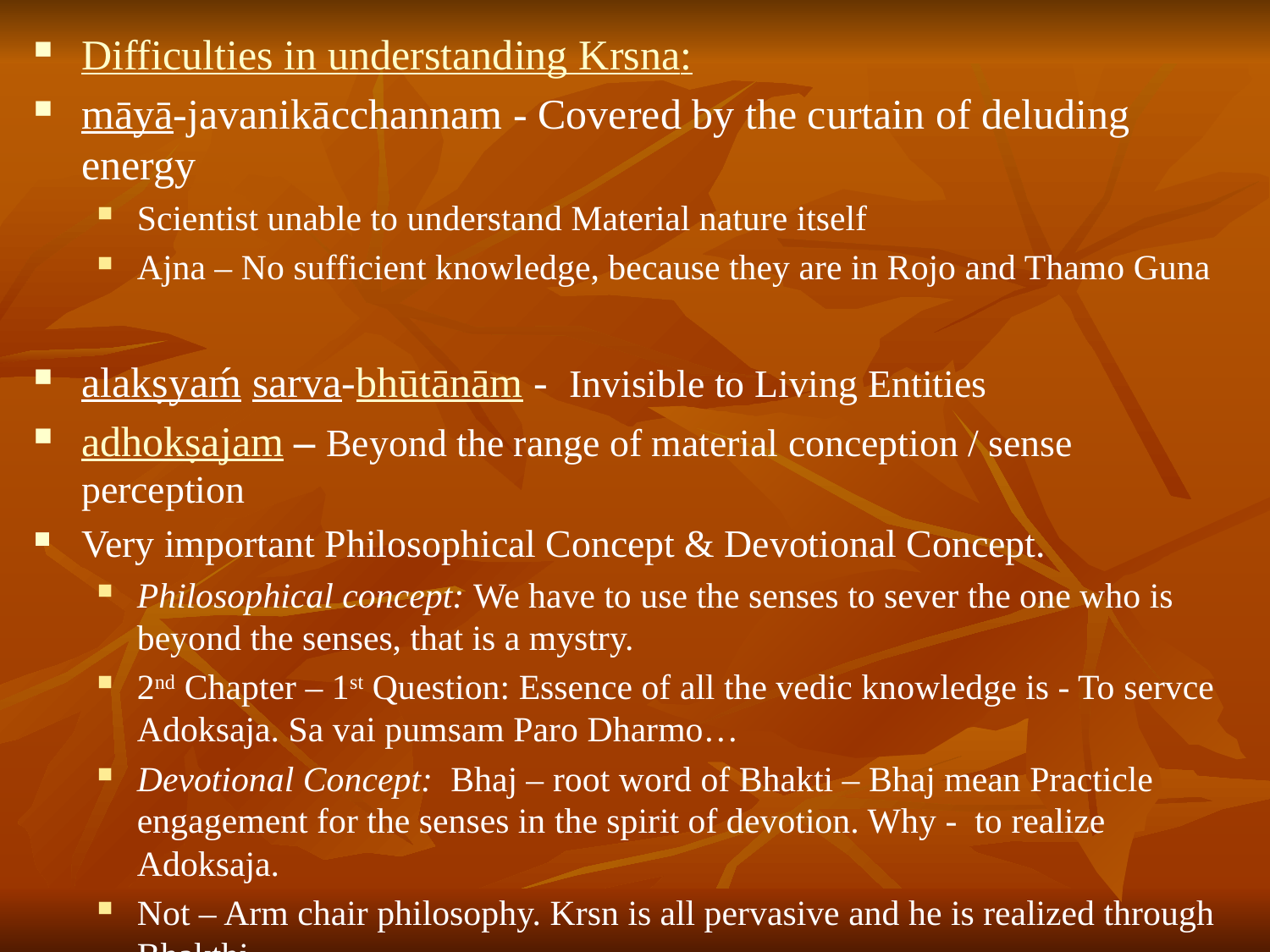

# Difficulties in understanding Krsna:
māyā-javanikācchannam - Covered by the curtain of deluding energy
Scientist unable to understand Material nature itself
Ajna – No sufficient knowledge, because they are in Rojo and Thamo Guna

alakṣyaḿ sarva-bhūtānām -  Invisible to Living Entities
adhokṣajam – Beyond the range of material conception / sense perception
Very important Philosophical Concept & Devotional Concept.
Philosophical concept: We have to use the senses to sever the one who is beyond the senses, that is a mystry.
2nd Chapter – 1st Question: Essence of all the vedic knowledge is - To servce Adoksaja. Sa vai pumsam Paro Dharmo…
Devotional Concept:  Bhaj – root word of Bhakti – Bhaj mean Practicle engagement for the senses in the spirit of devotion. Why -  to realize Adoksaja.
Not – Arm chair philosophy. Krsn is all pervasive and he is realized through Bhakthi.